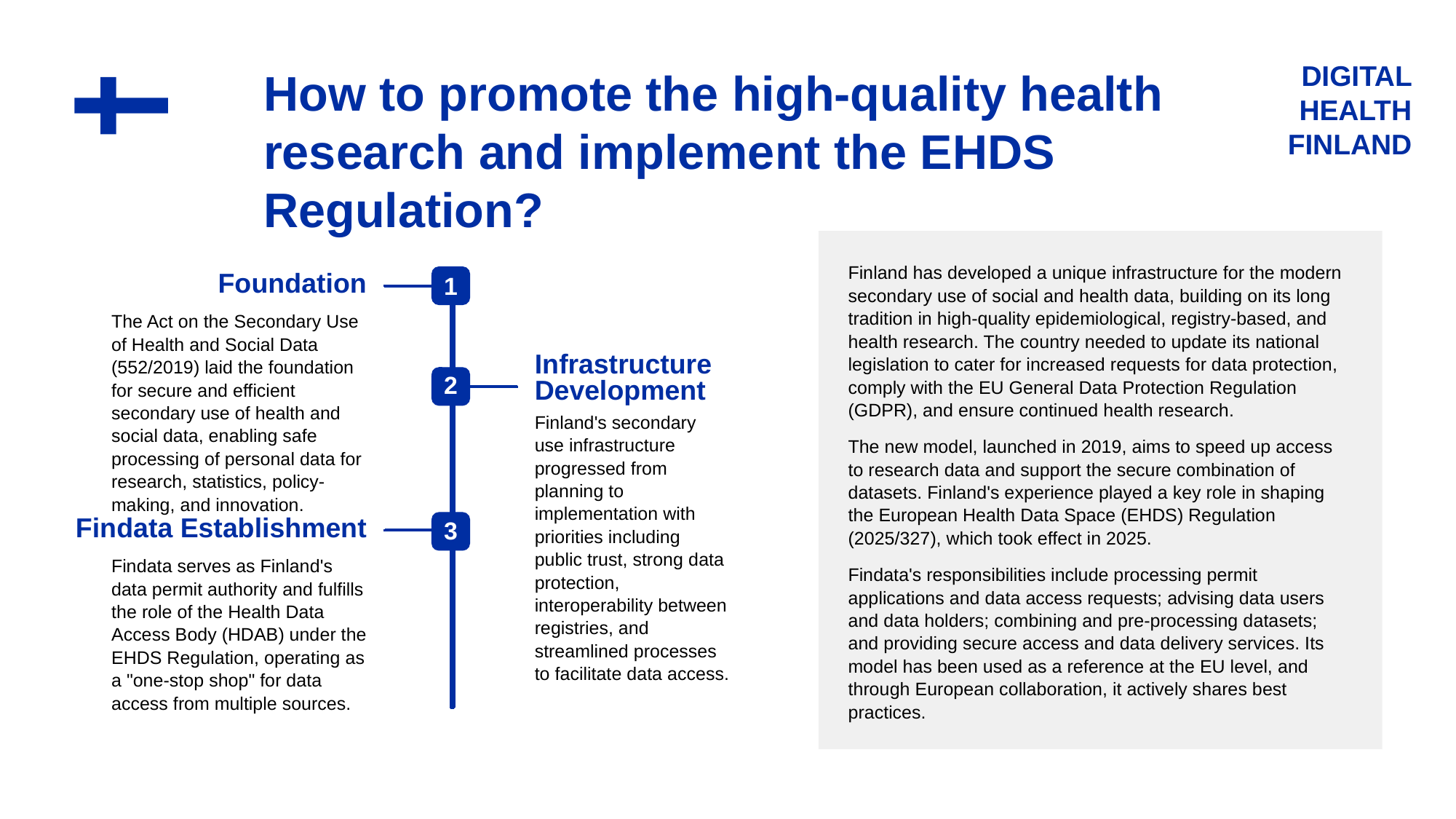

How to promote the high-quality health research and implement the EHDS Regulation?

Finland has developed a unique infrastructure for the modern secondary use of social and health data, building on its long tradition in high-quality epidemiological, registry-based, and health research. The country needed to update its national legislation to cater for increased requests for data protection, comply with the EU General Data Protection Regulation (GDPR), and ensure continued health research.
The new model, launched in 2019, aims to speed up access to research data and support the secure combination of datasets. Finland's experience played a key role in shaping the European Health Data Space (EHDS) Regulation (2025/327), which took effect in 2025.
Findata's responsibilities include processing permit applications and data access requests; advising data users and data holders; combining and pre-processing datasets; and providing secure access and data delivery services. Its model has been used as a reference at the EU level, and through European collaboration, it actively shares best practices.

1
Foundation

The Act on the Secondary Use of Health and Social Data (552/2019) laid the foundation for secure and efficient secondary use of health and social data, enabling safe processing of personal data for research, statistics, policy-making, and innovation.
Infrastructure
Development

2

Finland's secondary use infrastructure progressed from planning to implementation with priorities including public trust, strong data protection, interoperability between registries, and streamlined processes to facilitate data access.

3
Findata Establishment

Findata serves as Finland's data permit authority and fulfills the role of the Health Data Access Body (HDAB) under the EHDS Regulation, operating as a "one-stop shop" for data access from multiple sources.